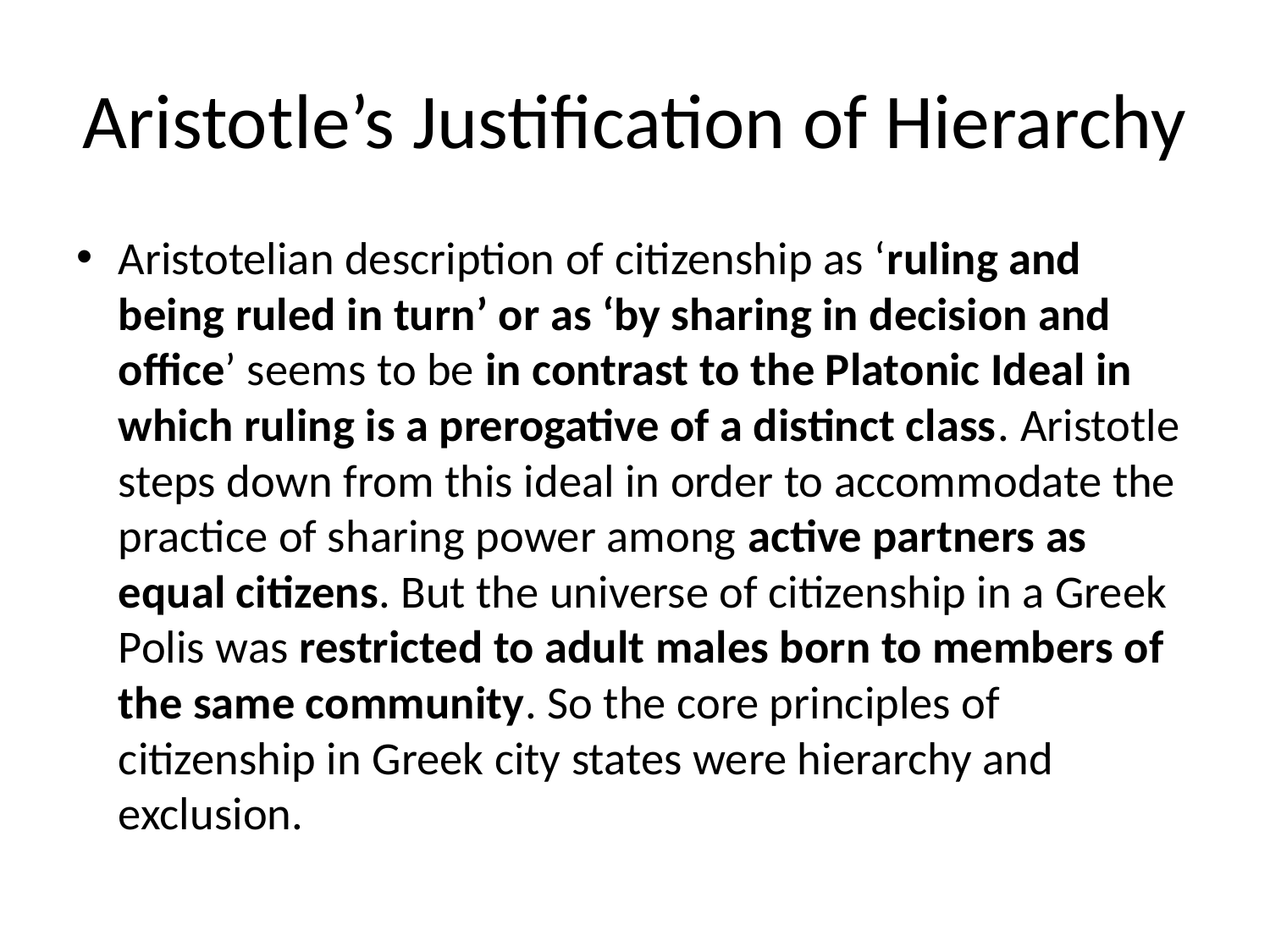

# Aristotle’s Justification of Hierarchy
Aristotelian description of citizenship as ‘ruling and being ruled in turn’ or as ‘by sharing in decision and office’ seems to be in contrast to the Platonic Ideal in which ruling is a prerogative of a distinct class. Aristotle steps down from this ideal in order to accommodate the practice of sharing power among active partners as equal citizens. But the universe of citizenship in a Greek Polis was restricted to adult males born to members of the same community. So the core principles of citizenship in Greek city states were hierarchy and exclusion.